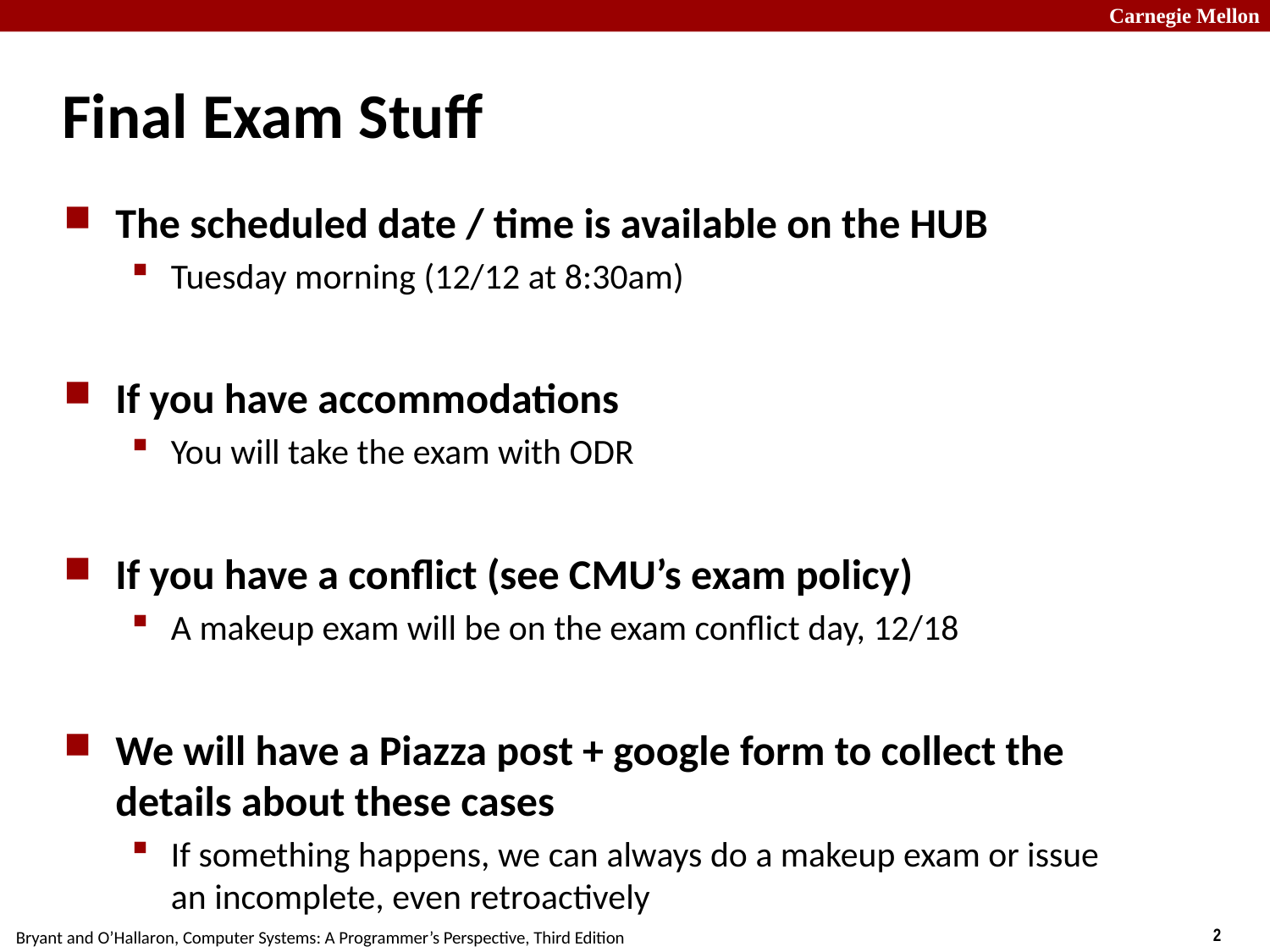

# Final Exam Stuff
The scheduled date / time is available on the HUB
Tuesday morning (12/12 at 8:30am)

If you have accommodations
You will take the exam with ODR

If you have a conflict (see CMU’s exam policy)
A makeup exam will be on the exam conflict day, 12/18

We will have a Piazza post + google form to collect the details about these cases
If something happens, we can always do a makeup exam or issue an incomplete, even retroactively